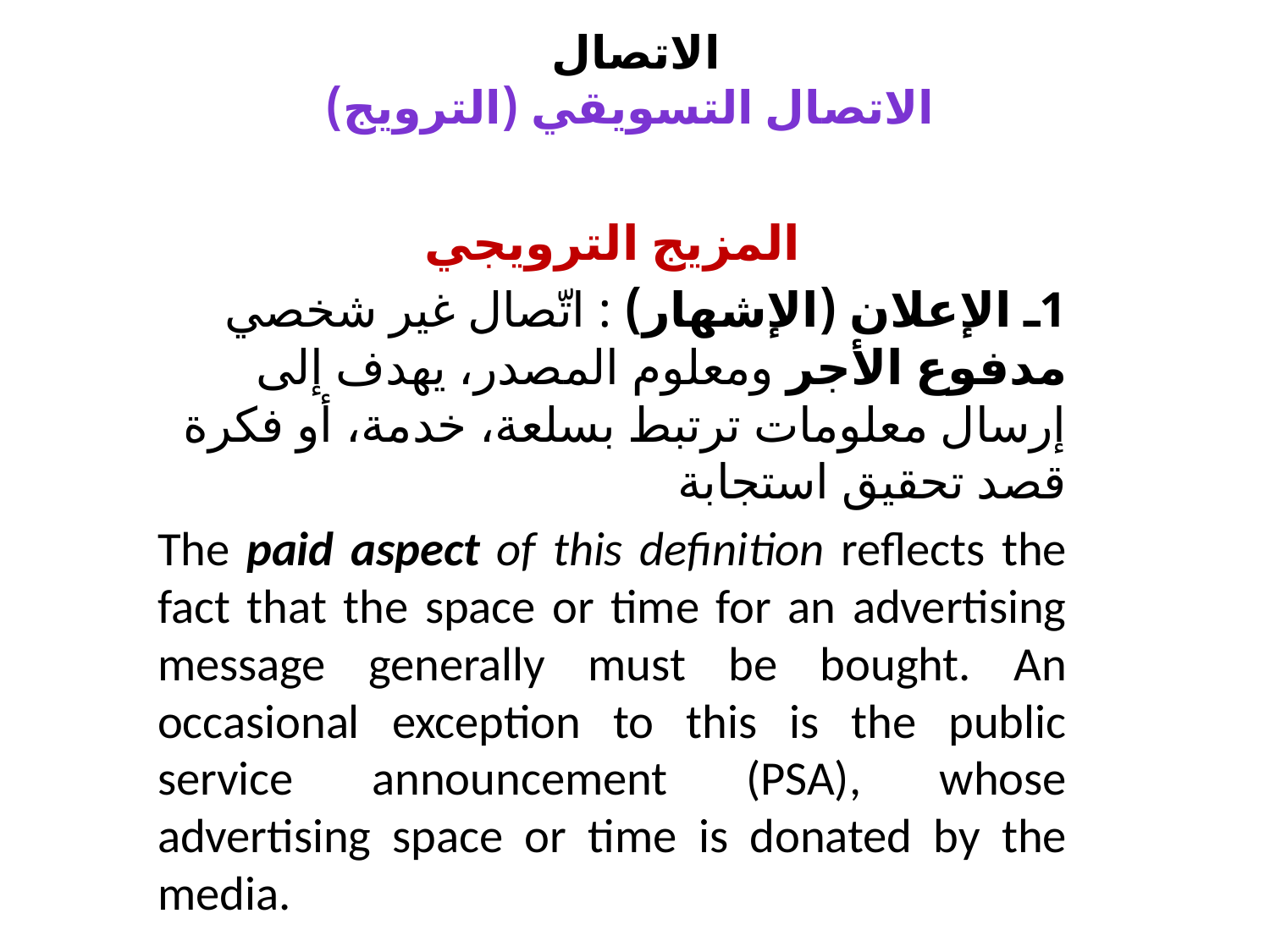

# الاتصال الاتصال التسويقي (الترويج)
المزيج الترويجي
1ـ الإعلان (الإشهار) : اتّصال غير شخصي مدفوع الأجر ومعلوم المصدر، يهدف إلى إرسال معلومات ترتبط بسلعة، خدمة، أو فكرة قصد تحقيق استجابة
The paid aspect of this definition reflects the fact that the space or time for an advertising message generally must be bought. An occasional exception to this is the public service announcement (PSA), whose advertising space or time is donated by the media.